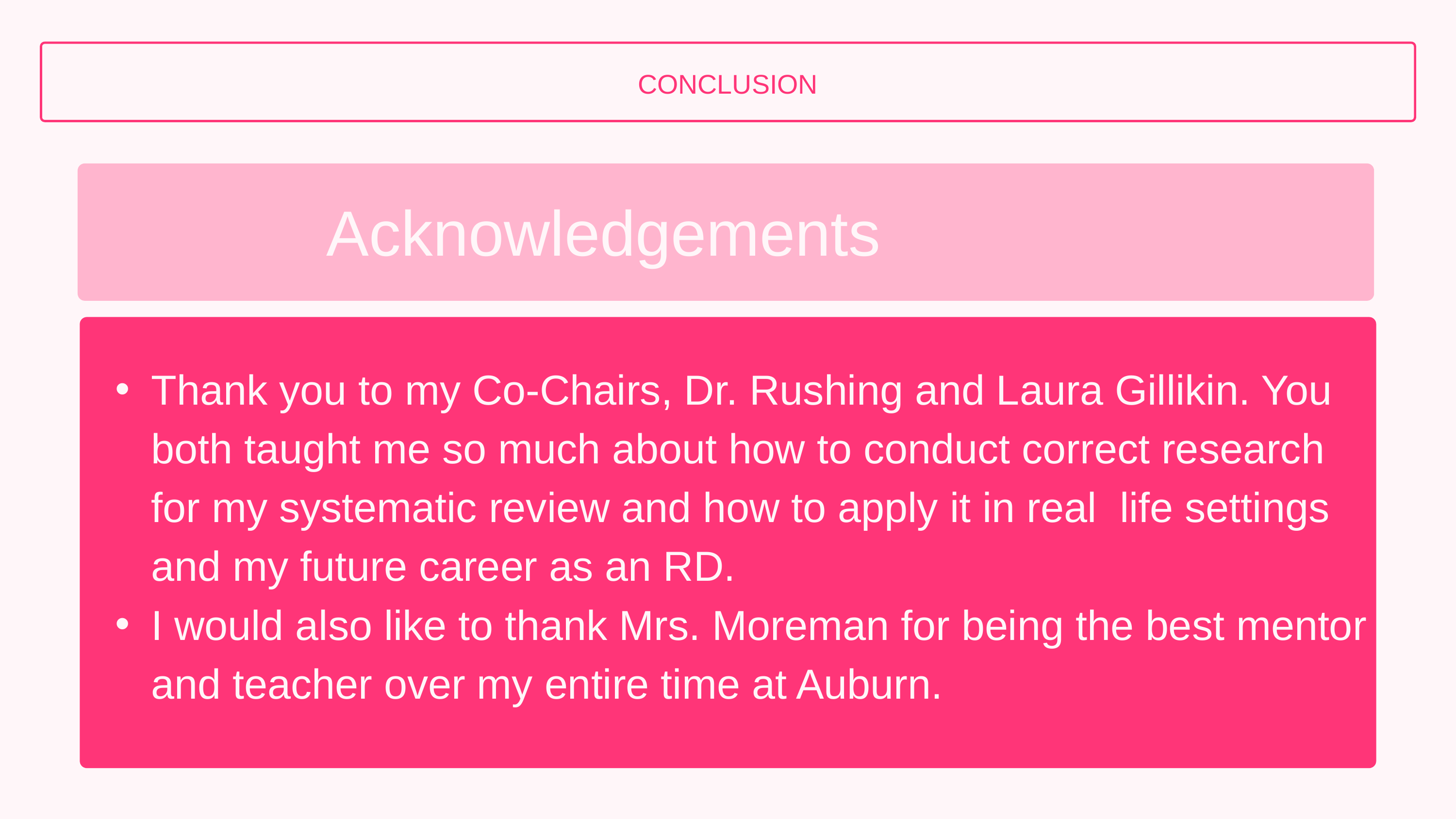

CONCLUSION

Acknowledgements

Thank you to my Co-Chairs, Dr. Rushing and Laura Gillikin. You both taught me so much about how to conduct correct research for my systematic review and how to apply it in real  life settings and my future career as an RD.
I would also like to thank Mrs. Moreman for being the best mentor and teacher over my entire time at Auburn.